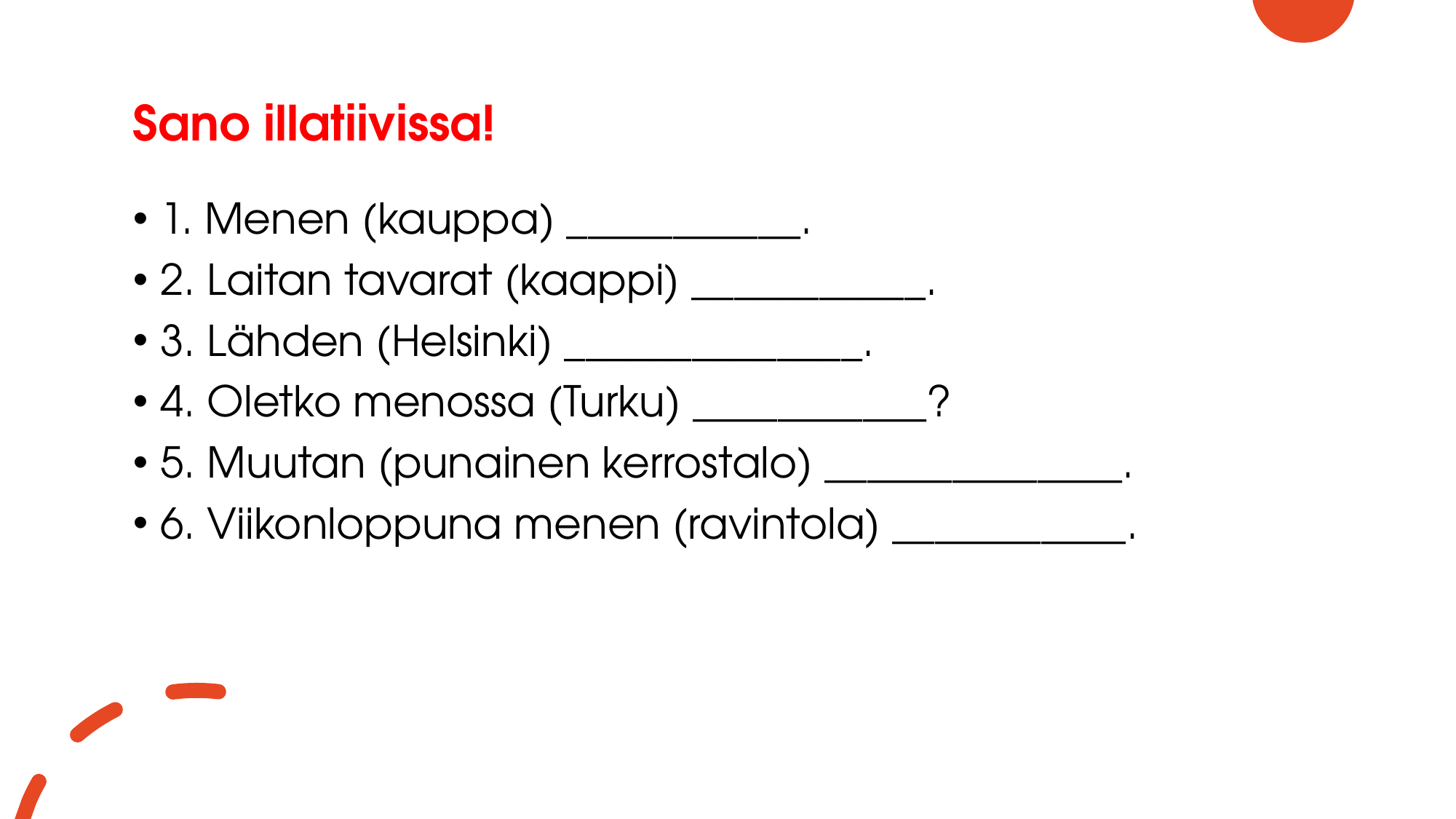

# Sano illatiivissa!
1. Menen (kauppa) ___________.
2. Laitan tavarat (kaappi) ___________.
3. Lähden (Helsinki) ______________.
4. Oletko menossa (Turku) ___________?
5. Muutan (punainen kerrostalo) ______________.
6. Viikonloppuna menen (ravintola) ___________.